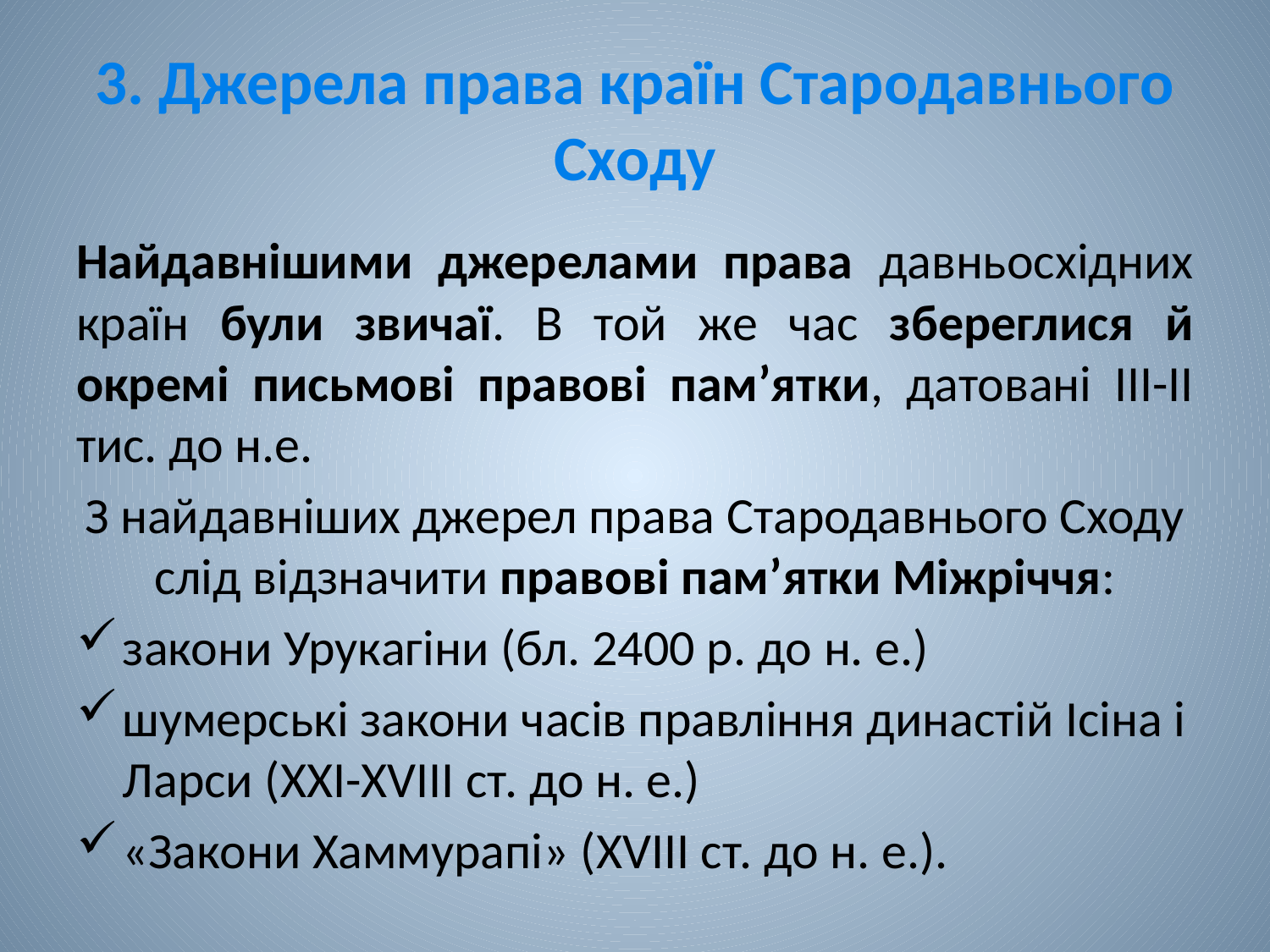

# 3. Джерела права країн Стародавнього Сходу
Найдавнішими джерелами права давньосхідних країн були звичаї. В той же час збереглися й окремі письмові правові пам’ятки, датовані ІІІ-ІІ тис. до н.е.
З найдавніших джерел права Стародавнього Сходу слід відзначити правові пам’ятки Міжріччя:
закони Урукагіни (бл. 2400 р. до н. е.)
шумерські закони часів правління династій Ісіна і Ларси (ХХІ-ХVІІІ ст. до н. е.)
«Закони Хаммурапі» (ХVІІІ ст. до н. е.).